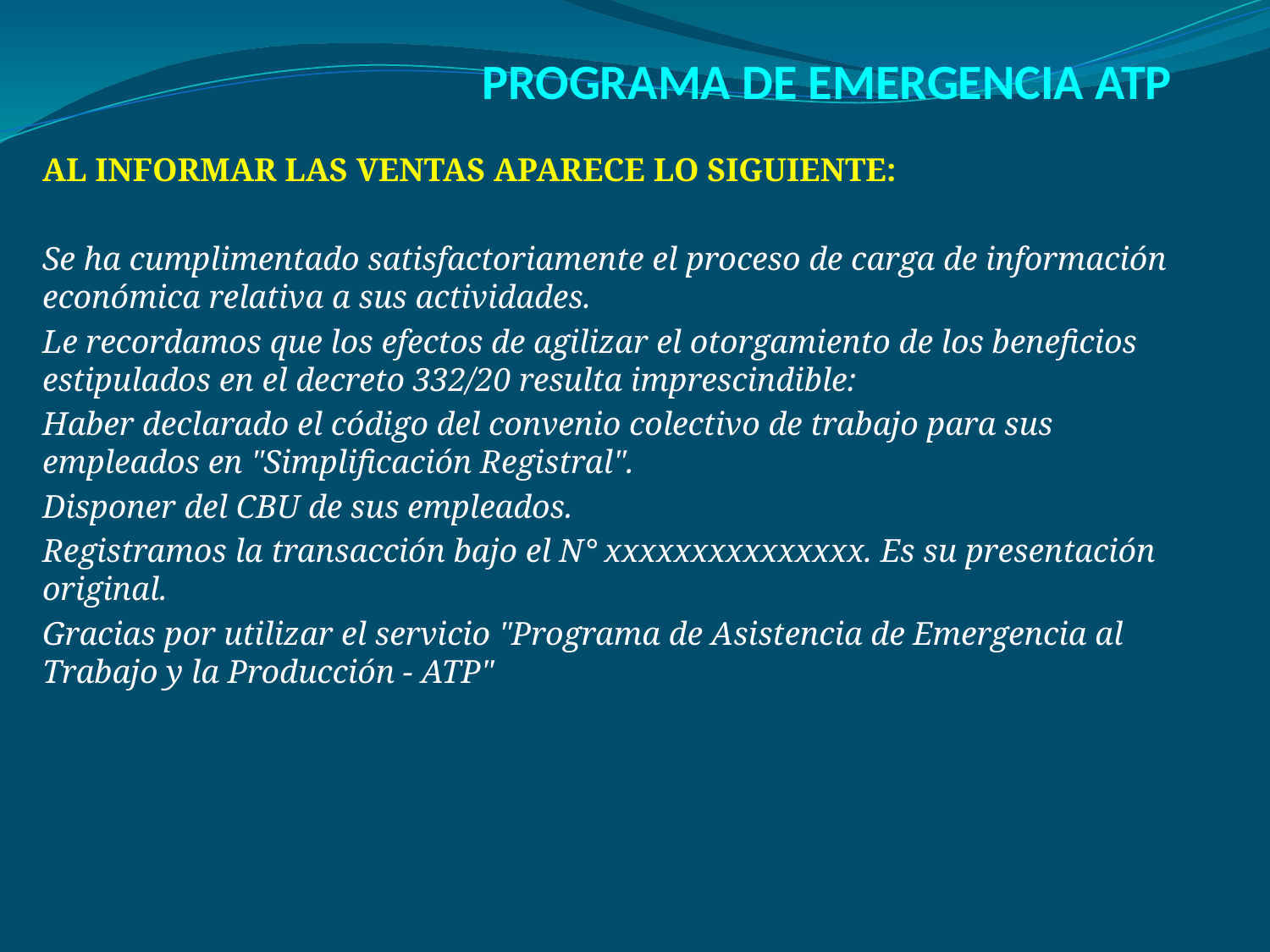

# PROGRAMA DE EMERGENCIA ATP

AL INFORMAR LAS VENTAS APARECE LO SIGUIENTE:

Se ha cumplimentado satisfactoriamente el proceso de carga de información económica relativa a sus actividades.
Le recordamos que los efectos de agilizar el otorgamiento de los beneficios estipulados en el decreto 332/20 resulta imprescindible:
Haber declarado el código del convenio colectivo de trabajo para sus empleados en "Simplificación Registral".
Disponer del CBU de sus empleados.
Registramos la transacción bajo el N° xxxxxxxxxxxxxxx. Es su presentación original.
Gracias por utilizar el servicio "Programa de Asistencia de Emergencia al Trabajo y la Producción - ATP"